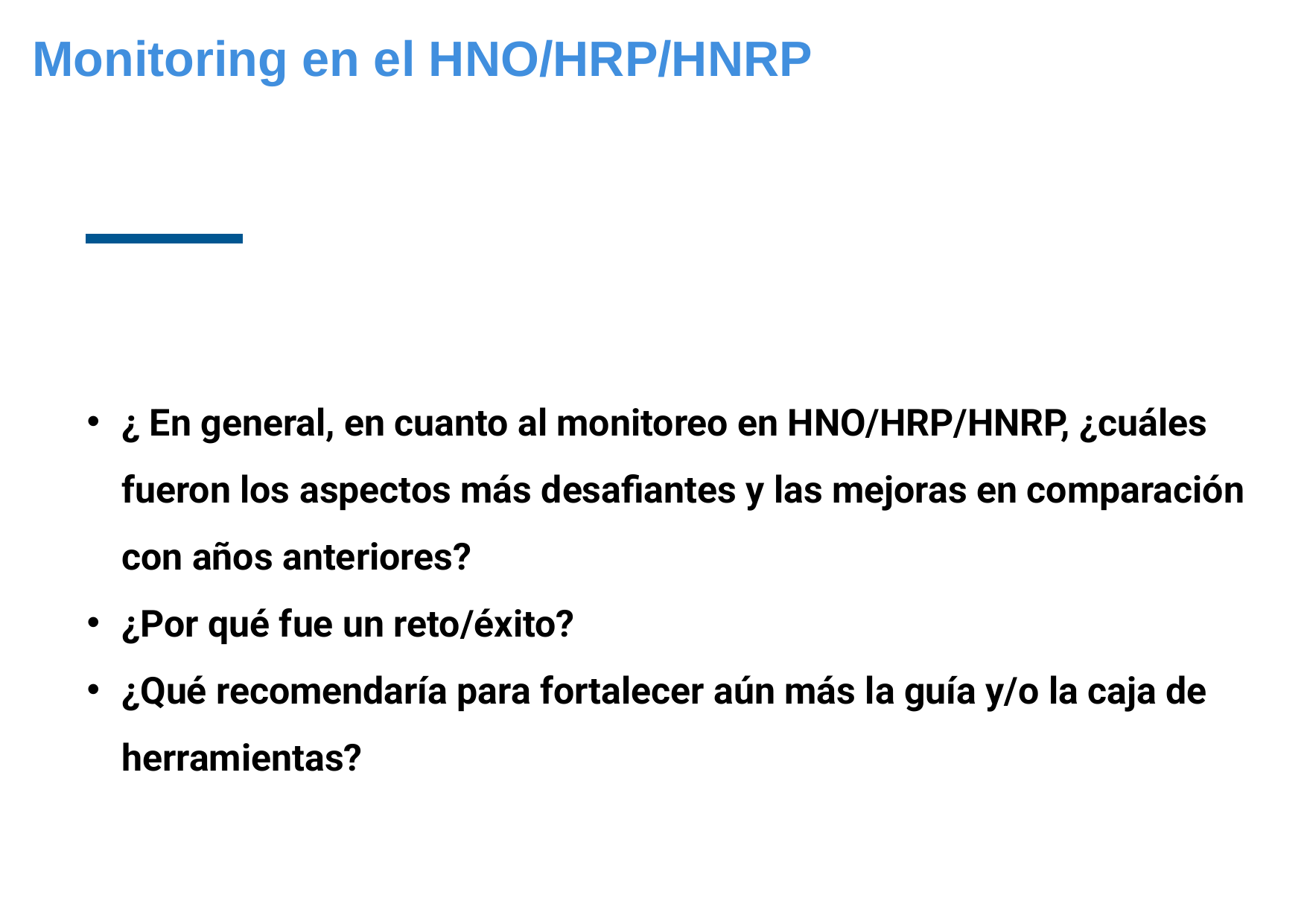

Monitoring en el HNO/HRP/HNRP

¿ En general, en cuanto al monitoreo en HNO/HRP/HNRP, ¿cuáles fueron los aspectos más desafiantes y las mejoras en comparación con años anteriores?
¿Por qué fue un reto/éxito?
¿Qué recomendaría para fortalecer aún más la guía y/o la caja de herramientas?